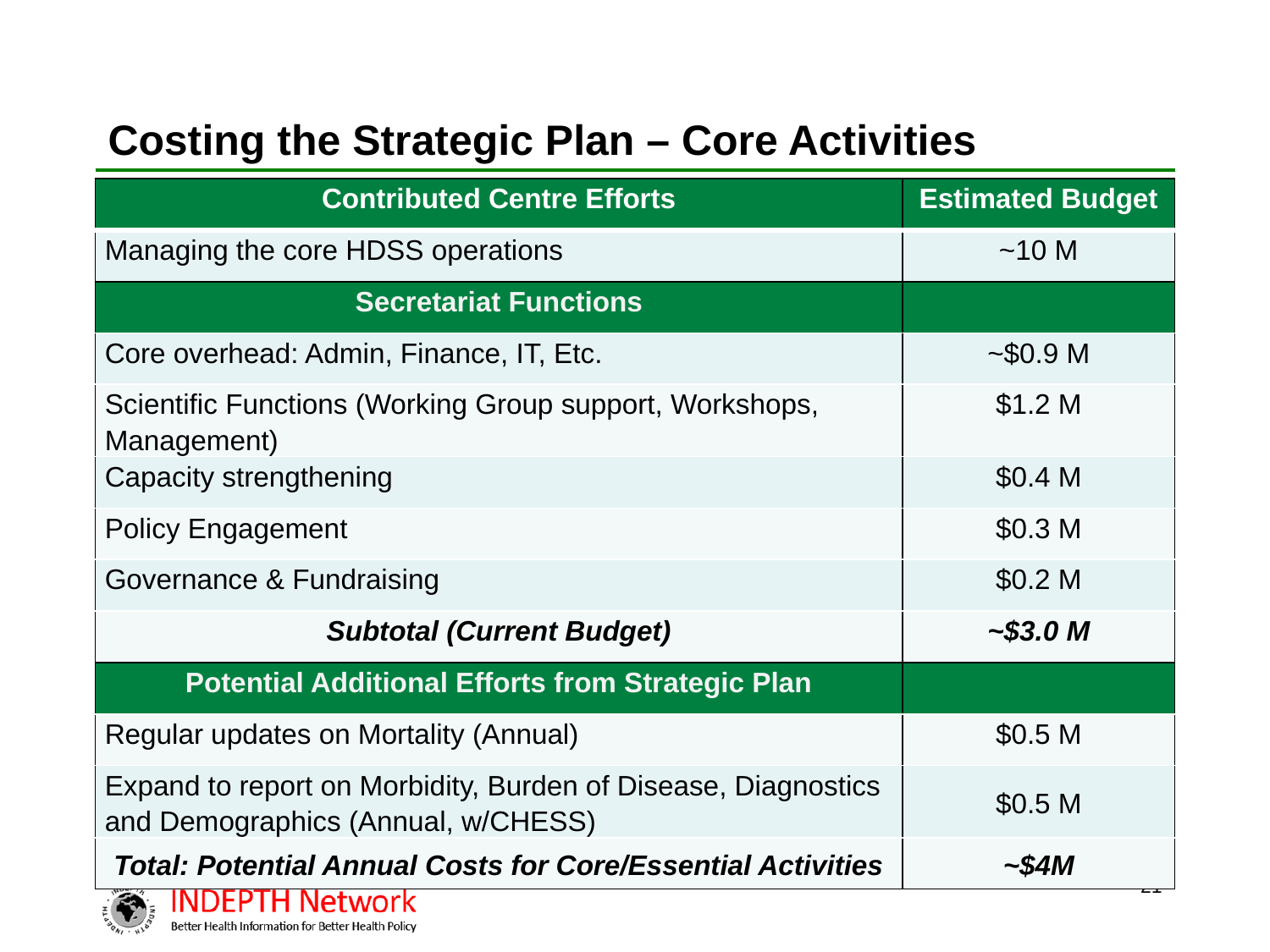

# Costing the Strategic Plan – Core Activities
| Contributed Centre Efforts | Estimated Budget |
| --- | --- |
| Managing the core HDSS operations | ~10 M |
| Secretariat Functions |  |
| Core overhead: Admin, Finance, IT, Etc. | ~$0.9 M |
| Scientific Functions (Working Group support, Workshops, Management) | $1.2 M |
| Capacity strengthening | $0.4 M |
| Policy Engagement | $0.3 M |
| Governance & Fundraising | $0.2 M |
| Subtotal (Current Budget) | ~$3.0 M |
| Potential Additional Efforts from Strategic Plan |  |
| Regular updates on Mortality (Annual) | $0.5 M |
| Expand to report on Morbidity, Burden of Disease, Diagnostics and Demographics (Annual, w/CHESS) | $0.5 M |
| Total: Potential Annual Costs for Core/Essential Activities | ~$4M |
21